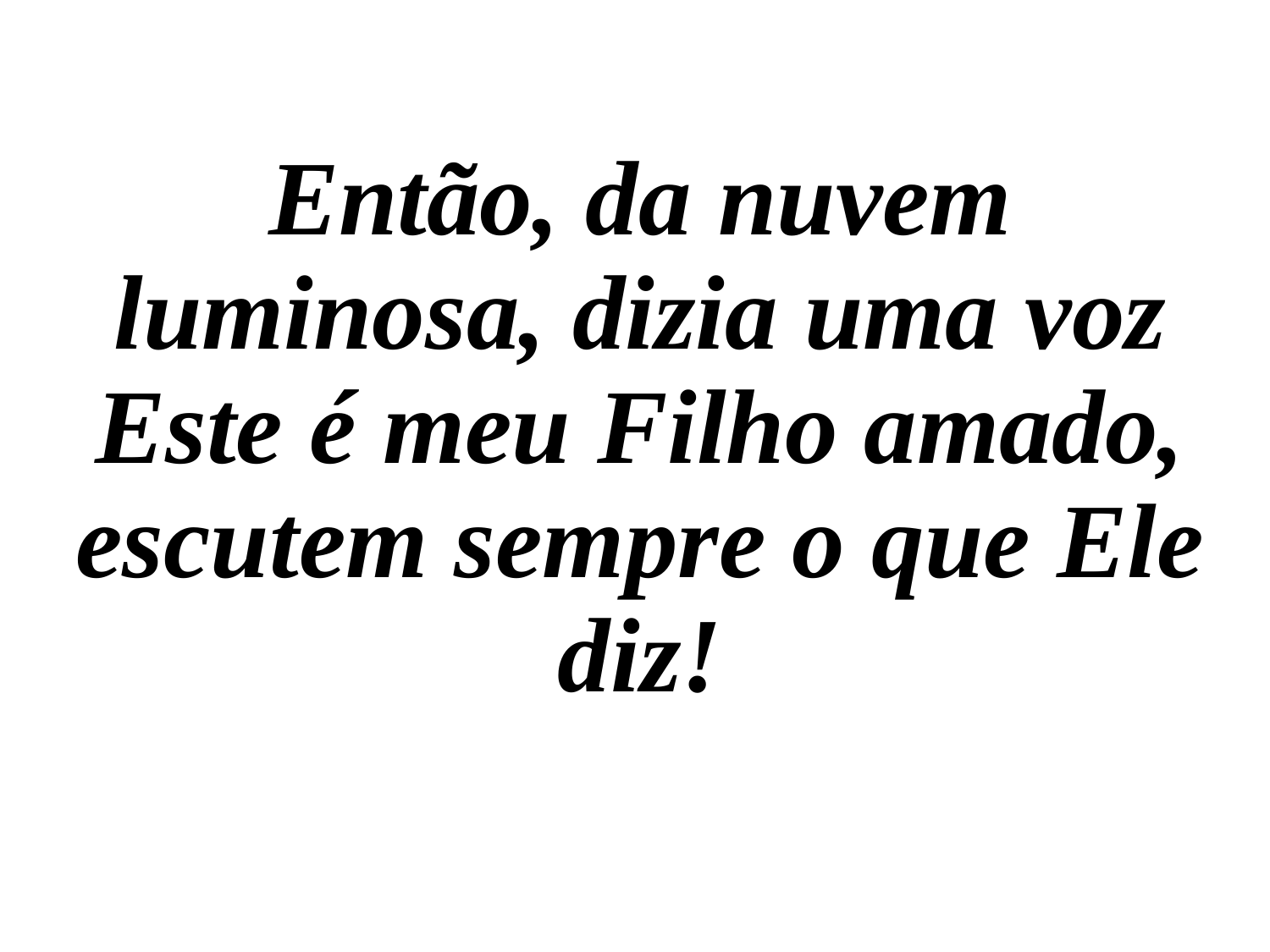

Então, da nuvem luminosa, dizia uma voz
Este é meu Filho amado, escutem sempre o que Ele diz!